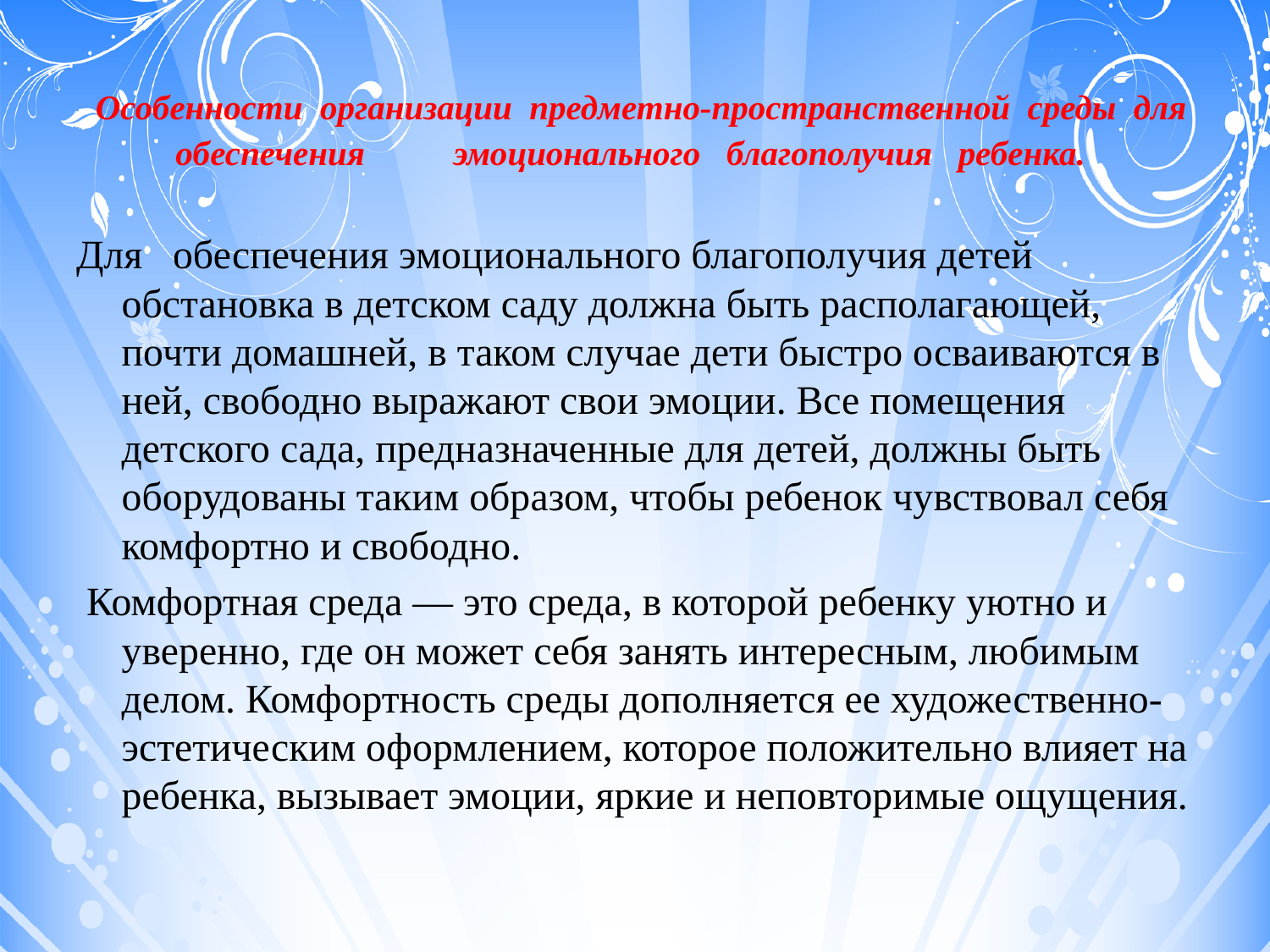

# Особенности  организации  предметно-пространственной  среды  для обеспечения	эмоционального   благополучия   ребенка.
Для   обеспечения эмоционального благополучия детей обстановка в детском саду должна быть располагающей, почти домашней, в таком случае дети быстро осваиваются в ней, свободно выражают свои эмоции. Все помещения детского сада, предназначенные для детей, должны быть оборудованы таким образом, чтобы ребенок чувствовал себя комфортно и свободно.
 Комфортная среда — это среда, в которой ребенку уютно и уверенно, где он может себя занять интересным, любимым делом. Комфортность среды дополняется ее художественно-эстетическим оформлением, которое положительно влияет на ребенка, вызывает эмоции, яркие и неповторимые ощущения.